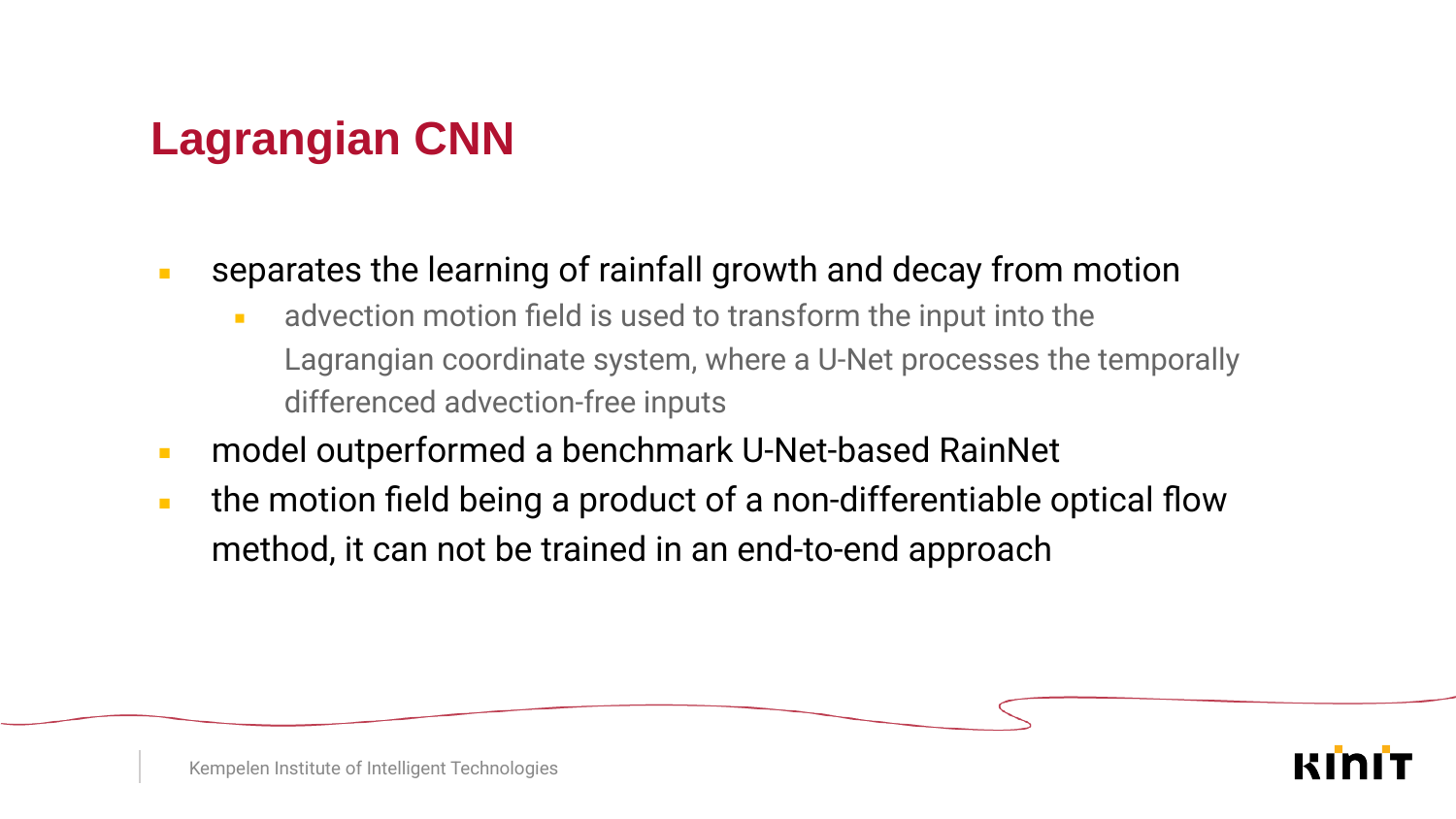

# Lagrangian CNN
separates the learning of rainfall growth and decay from motion
advection motion field is used to transform the input into the Lagrangian coordinate system, where a U-Net processes the temporally differenced advection-free inputs
model outperformed a benchmark U-Net-based RainNet
the motion field being a product of a non-differentiable optical flow method, it can not be trained in an end-to-end approach